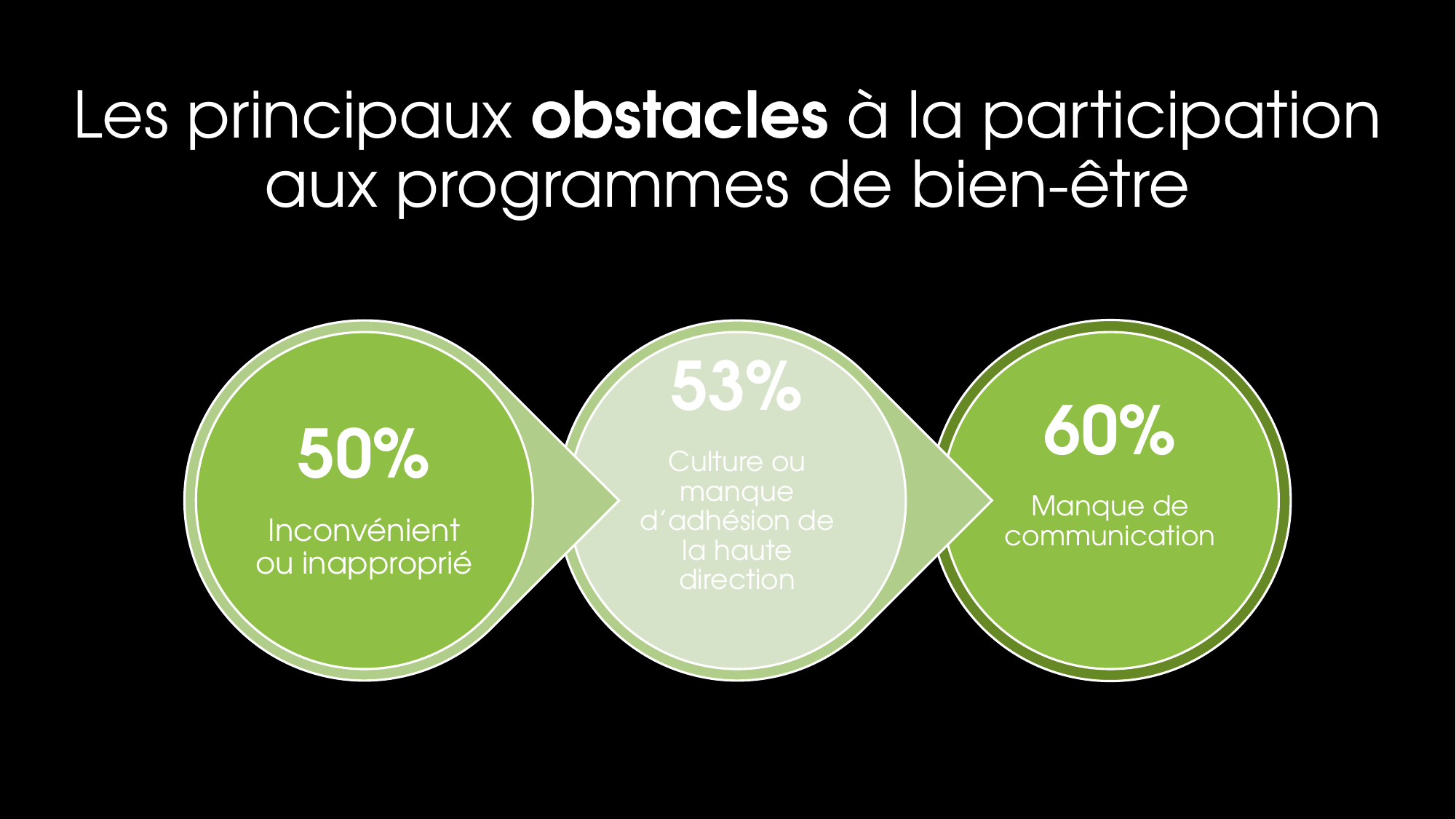

# Les principaux obstacles à la participation aux programmes de bien-être
60%
Manque de communication

53%
Culture ou manque d’adhésion de la haute direction

50%
Inconvénient ou inapproprié